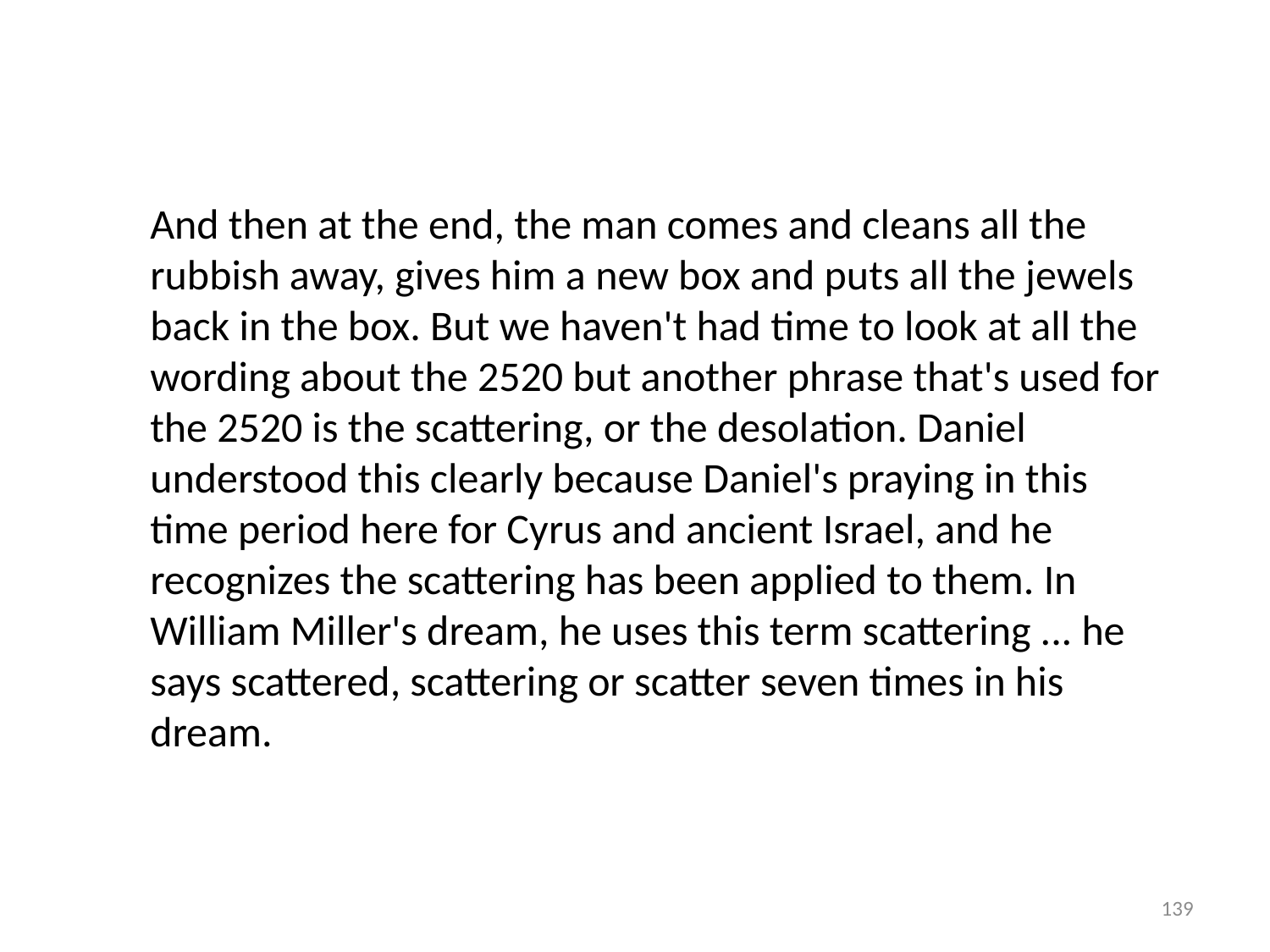

And then at the end, the man comes and cleans all the rubbish away, gives him a new box and puts all the jewels back in the box. But we haven't had time to look at all the wording about the 2520 but another phrase that's used for the 2520 is the scattering, or the desolation. Daniel understood this clearly because Daniel's praying in this time period here for Cyrus and ancient Israel, and he recognizes the scattering has been applied to them. In William Miller's dream, he uses this term scattering ... he says scattered, scattering or scatter seven times in his dream.

139